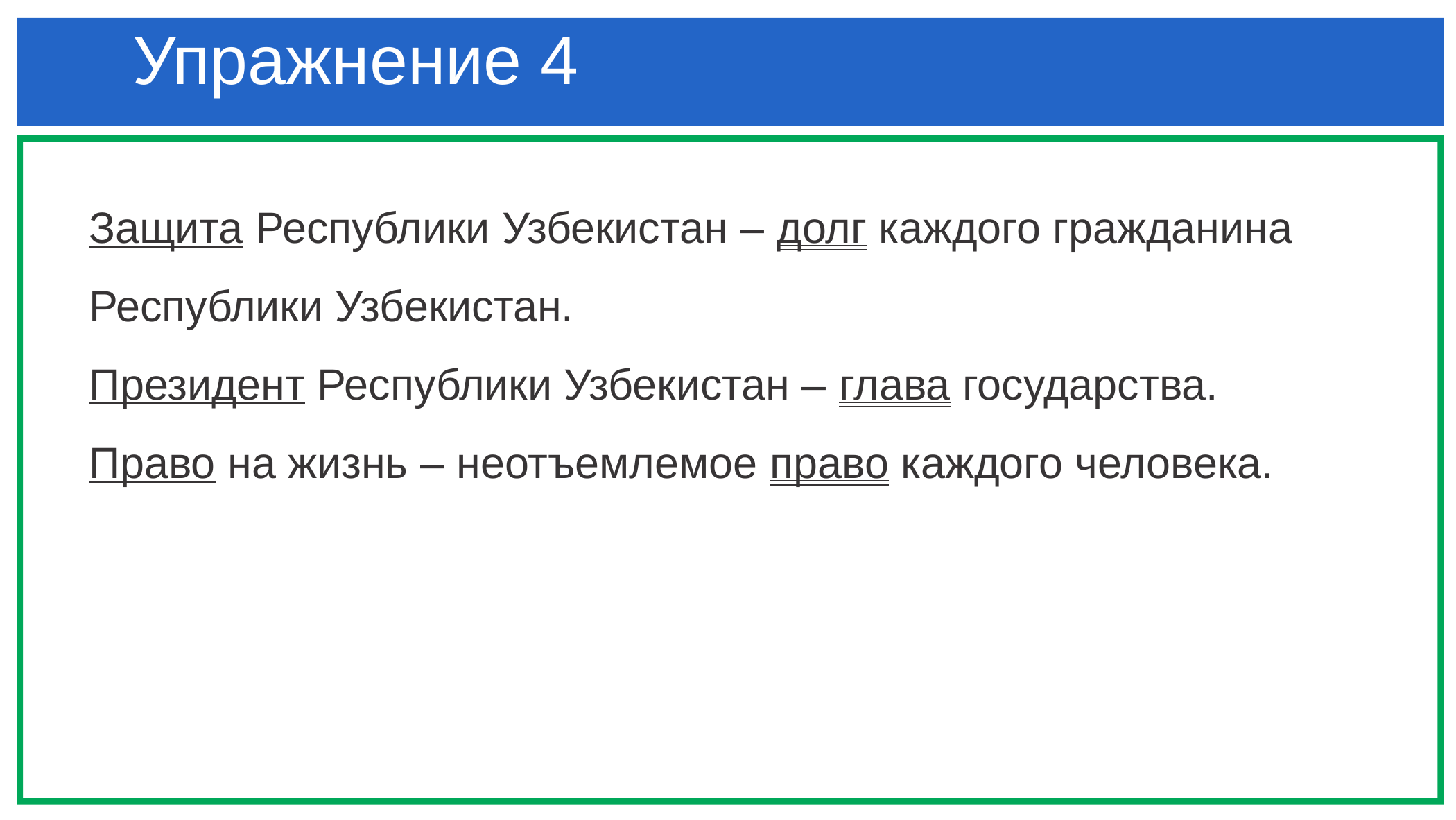

Упражнение 4
Защита Республики Узбекистан – долг каждого гражданина Республики Узбекистан.
Президент Республики Узбекистан – глава государства.
Право на жизнь – неотъемлемое право каждого человека.